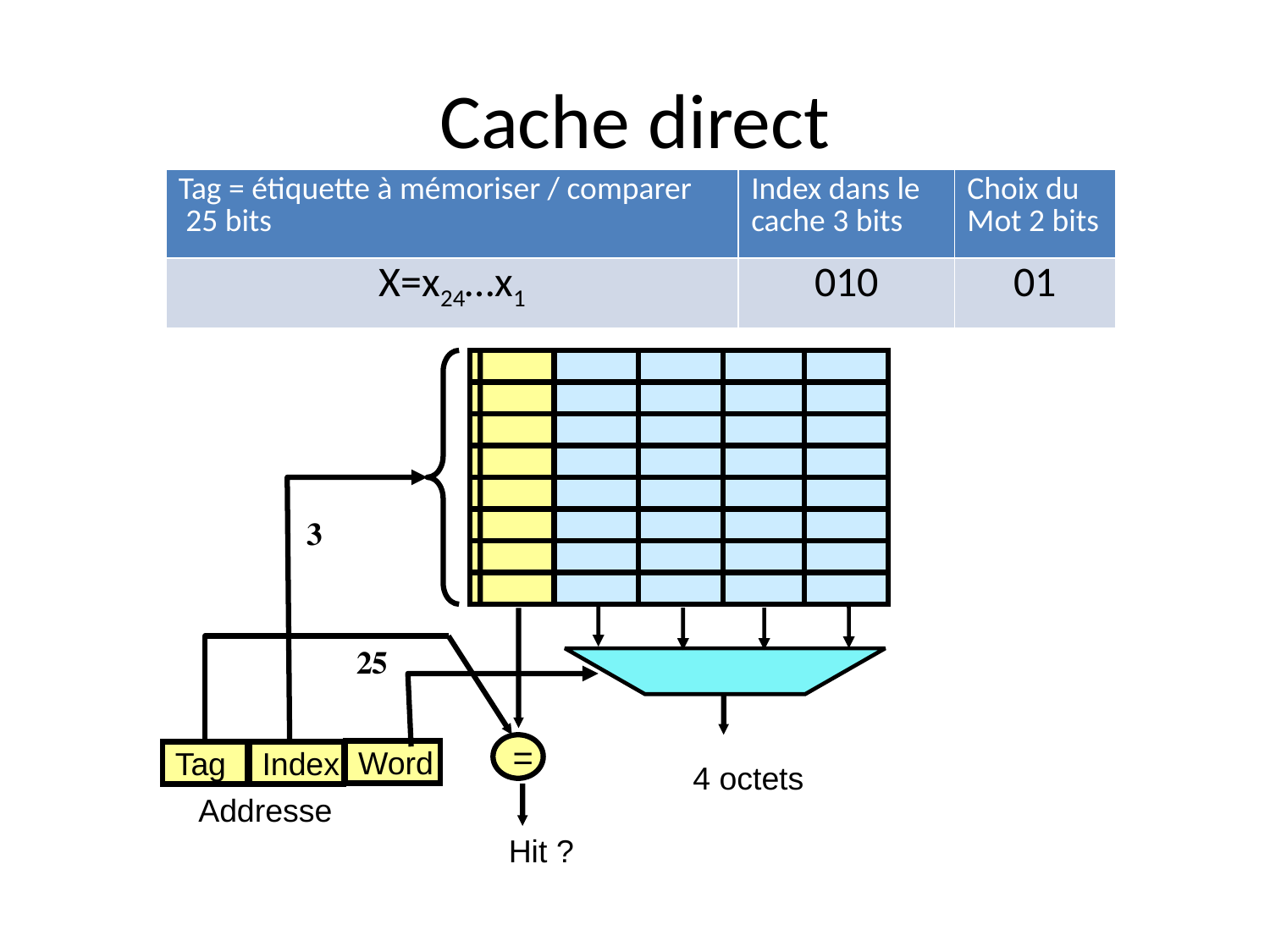

# Cache direct
| Tag = étiquette à mémoriser / comparer 25 bits | Index dans le cache 3 bits | Choix du Mot 2 bits |
| --- | --- | --- |
| X=x24…x1 | 010 | 01 |

3

25

=
Word
Tag
Index
4 octets

Addresse
Hit ?